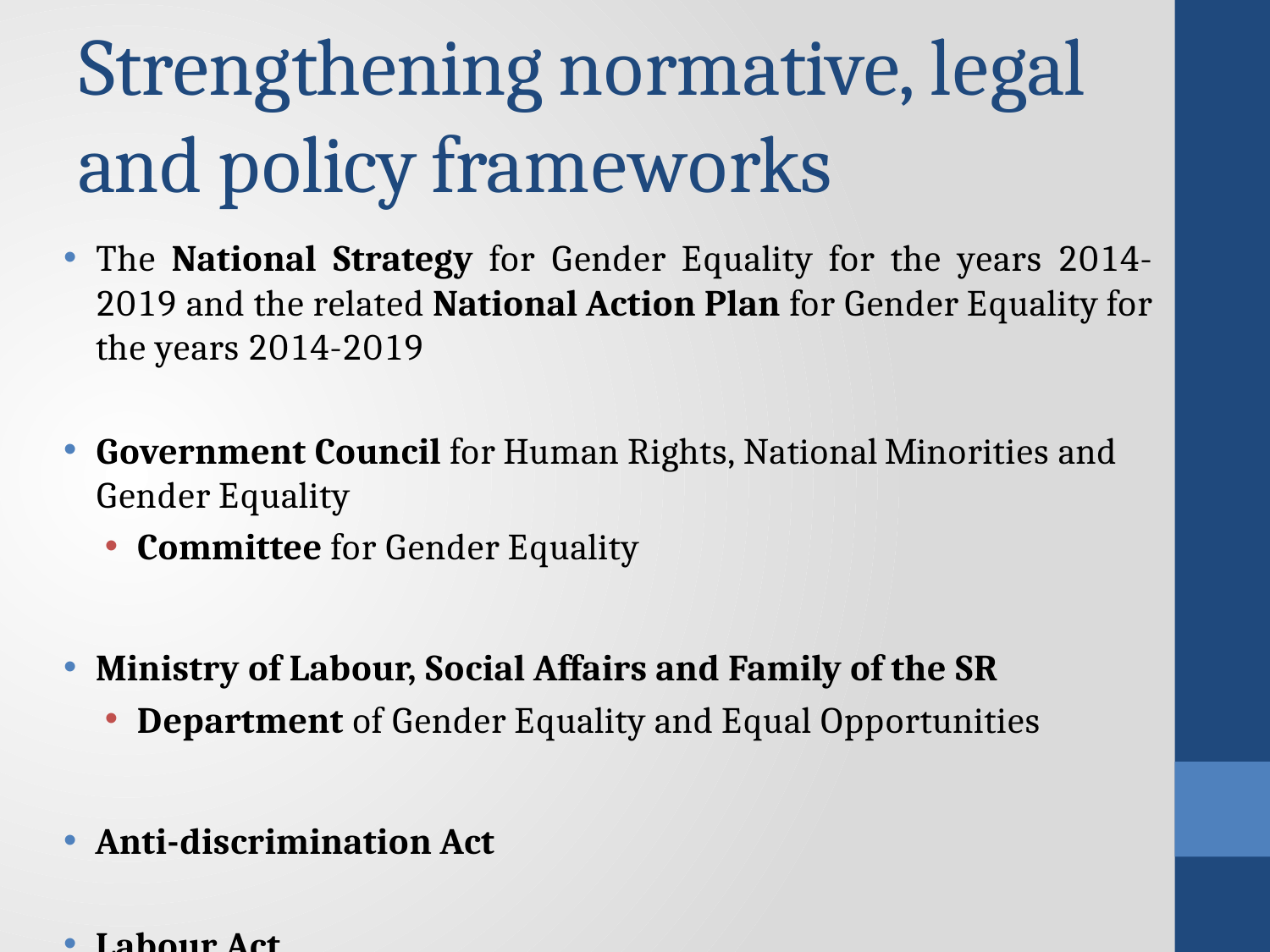

# Strengthening normative, legal and policy frameworks

The National Strategy for Gender Equality for the years 2014-2019 and the related National Action Plan for Gender Equality for the years 2014-2019

Government Council for Human Rights, National Minorities and Gender Equality
Committee for Gender Equality

Ministry of Labour, Social Affairs and Family of the SR
Department of Gender Equality and Equal Opportunities

Anti-discrimination Act

Labour Act